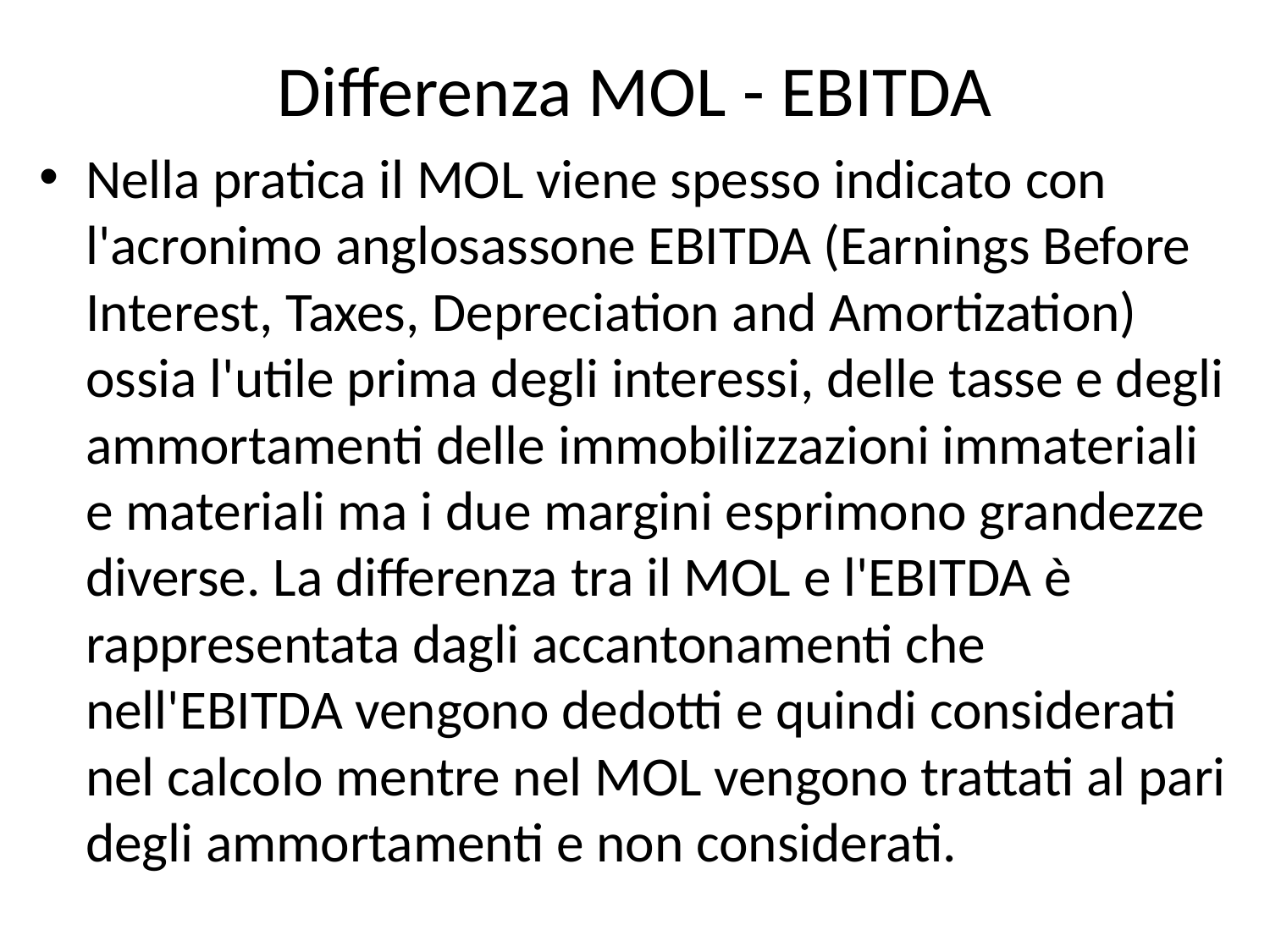

# Differenza MOL - EBITDA
Nella pratica il MOL viene spesso indicato con l'acronimo anglosassone EBITDA (Earnings Before Interest, Taxes, Depreciation and Amortization) ossia l'utile prima degli interessi, delle tasse e degli ammortamenti delle immobilizzazioni immateriali e materiali ma i due margini esprimono grandezze diverse. La differenza tra il MOL e l'EBITDA è rappresentata dagli accantonamenti che nell'EBITDA vengono dedotti e quindi considerati nel calcolo mentre nel MOL vengono trattati al pari degli ammortamenti e non considerati.